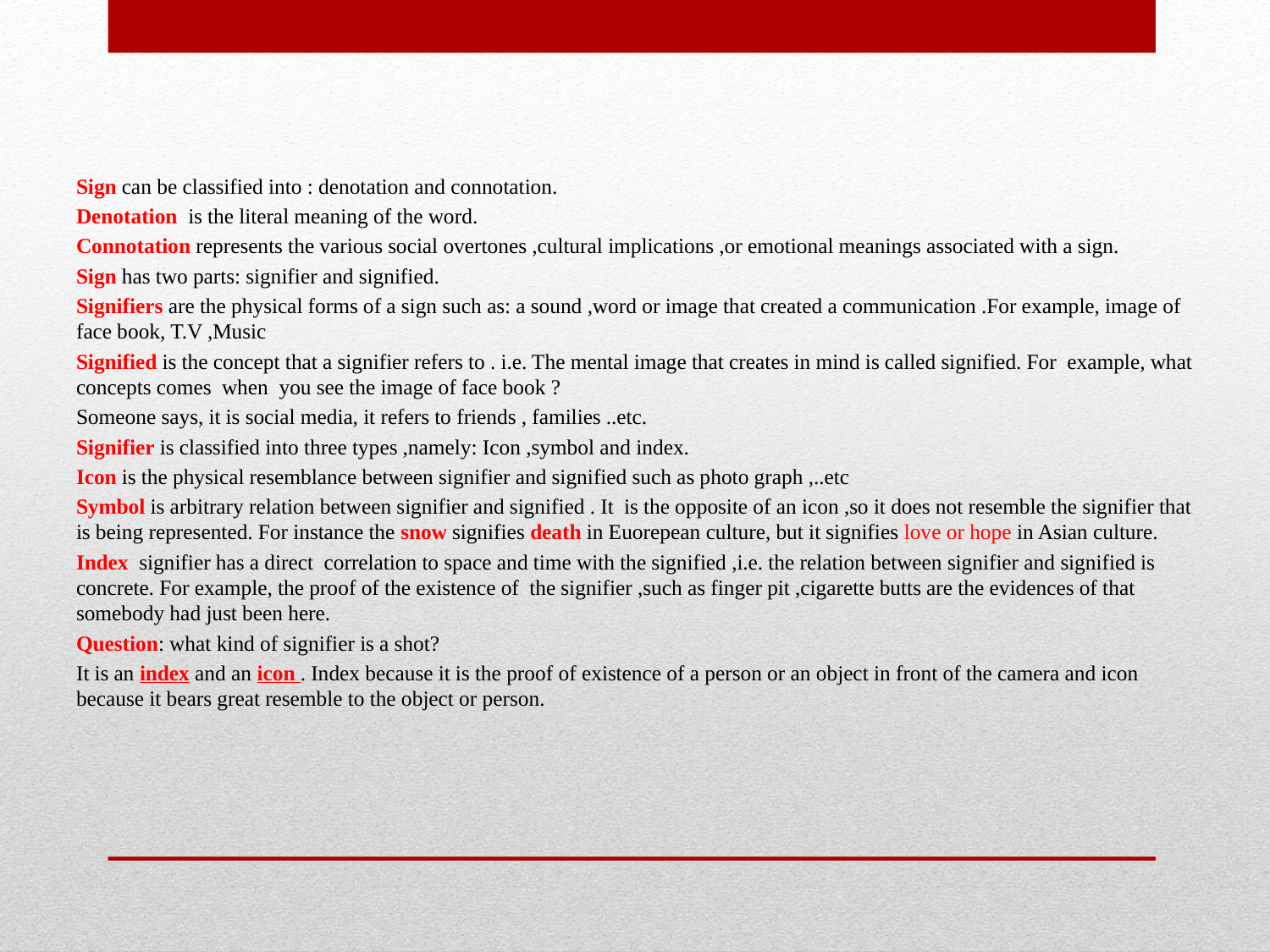

Sign can be classified into : denotation and connotation.
Denotation  is the literal meaning of the word.
Connotation represents the various social overtones ,cultural implications ,or emotional meanings associated with a sign.
Sign has two parts: signifier and signified.
Signifiers are the physical forms of a sign such as: a sound ,word or image that created a communication .For example, image of face book, T.V ,Music
Signified is the concept that a signifier refers to . i.e. The mental image that creates in mind is called signified. For  example, what concepts comes  when  you see the image of face book ?
Someone says, it is social media, it refers to friends , families ..etc.
Signifier is classified into three types ,namely: Icon ,symbol and index.
Icon is the physical resemblance between signifier and signified such as photo graph ,..etc
Symbol is arbitrary relation between signifier and signified . It  is the opposite of an icon ,so it does not resemble the signifier that is being represented. For instance the snow signifies death in Euorepean culture, but it signifies love or hope in Asian culture.
Index  signifier has a direct  correlation to space and time with the signified ,i.e. the relation between signifier and signified is concrete. For example, the proof of the existence of  the signifier ,such as finger pit ,cigarette butts are the evidences of that somebody had just been here.
Question: what kind of signifier is a shot?
It is an index and an icon . Index because it is the proof of existence of a person or an object in front of the camera and icon because it bears great resemble to the object or person.